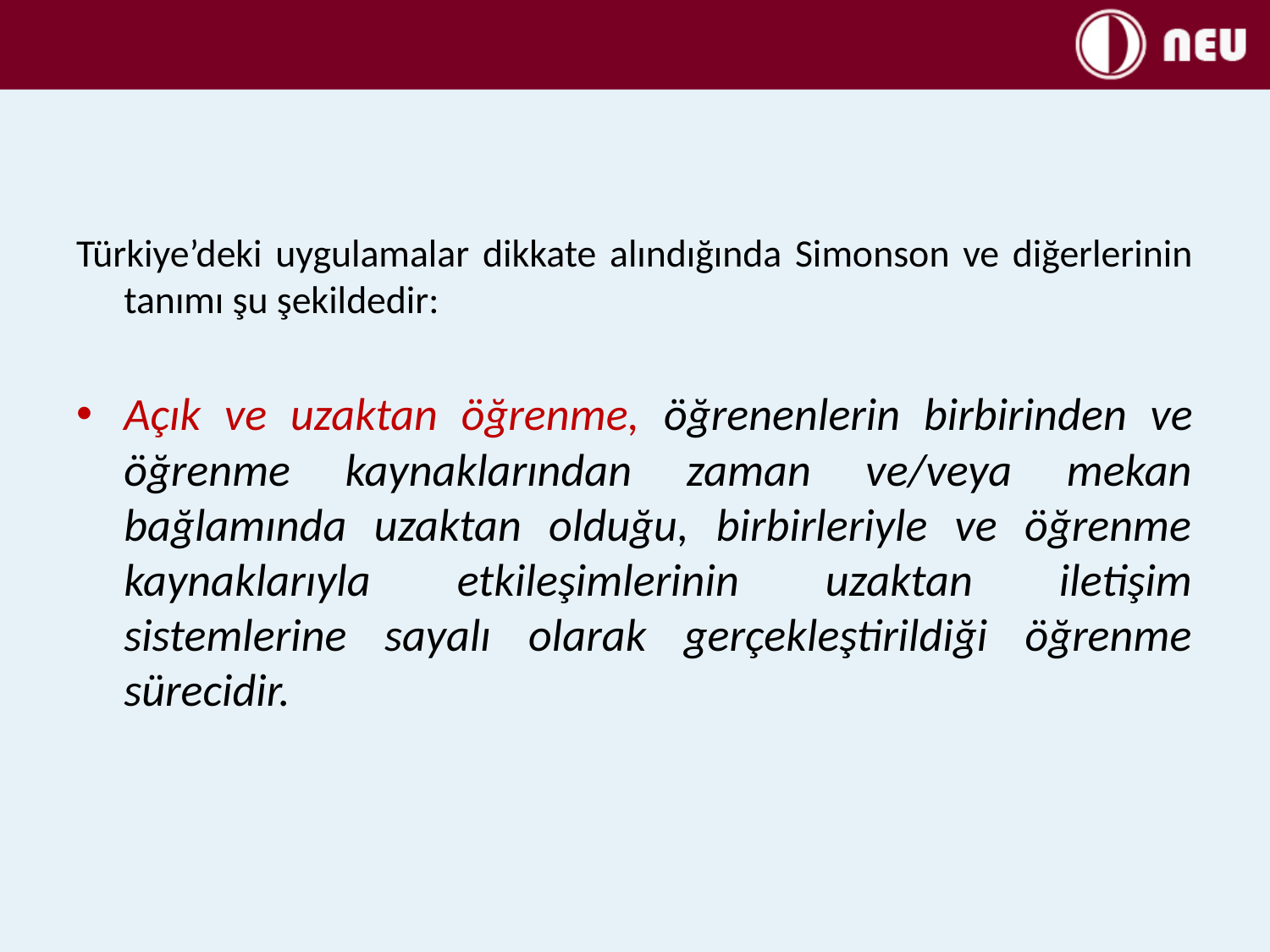

#
Türkiye’deki uygulamalar dikkate alındığında Simonson ve diğerlerinin tanımı şu şekildedir:

Açık ve uzaktan öğrenme, öğrenenlerin birbirinden ve öğrenme kaynaklarından zaman ve/veya mekan bağlamında uzaktan olduğu, birbirleriyle ve öğrenme kaynaklarıyla etkileşimlerinin uzaktan iletişim sistemlerine sayalı olarak gerçekleştirildiği öğrenme sürecidir.